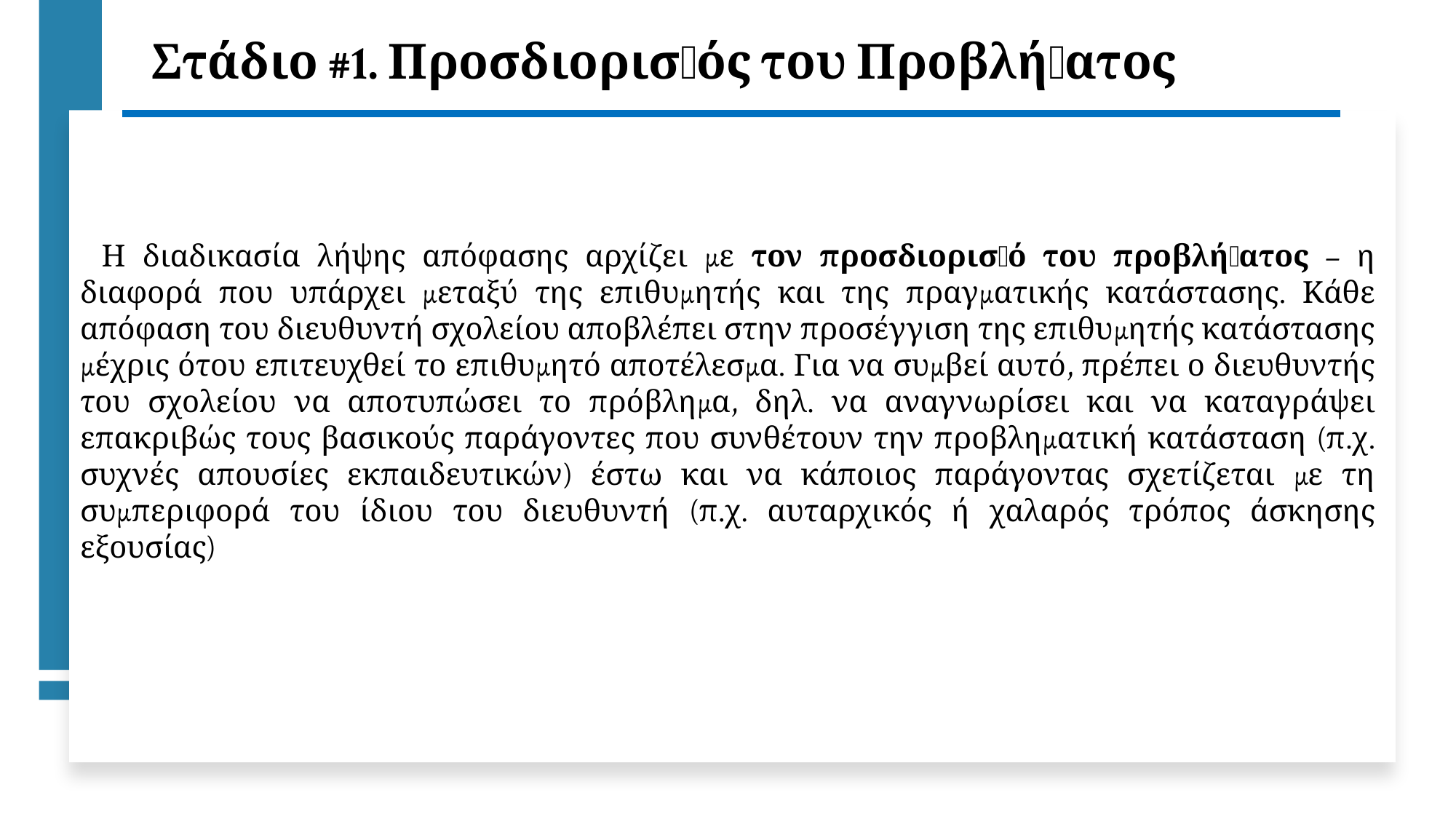

Στάδιο #1. Προσδιορισμός του Προβλήματος

Η διαδικασία λήψης απόφασης αρχίζει με τον προσδιορισμό του προβλήματος – η διαφορά που υπάρχει μεταξύ της επιθυμητής και της πραγματικής κατάστασης. Κάθε απόφαση του διευθυντή σχολείου αποβλέπει στην προσέγγιση της επιθυμητής κατάστασης μέχρις ότου επιτευχθεί το επιθυμητό αποτέλεσμα. Για να συμβεί αυτό, πρέπει ο διευθυντής του σχολείου να αποτυπώσει το πρόβλημα, δηλ. να αναγνωρίσει και να καταγράψει επακριβώς τους βασικούς παράγοντες που συνθέτουν την προβληματική κατάσταση (π.χ. συχνές απουσίες εκπαιδευτικών) έστω και να κάποιος παράγοντας σχετίζεται με τη συμπεριφορά του ίδιου του διευθυντή (π.χ. αυταρχικός ή χαλαρός τρόπος άσκησης εξουσίας)